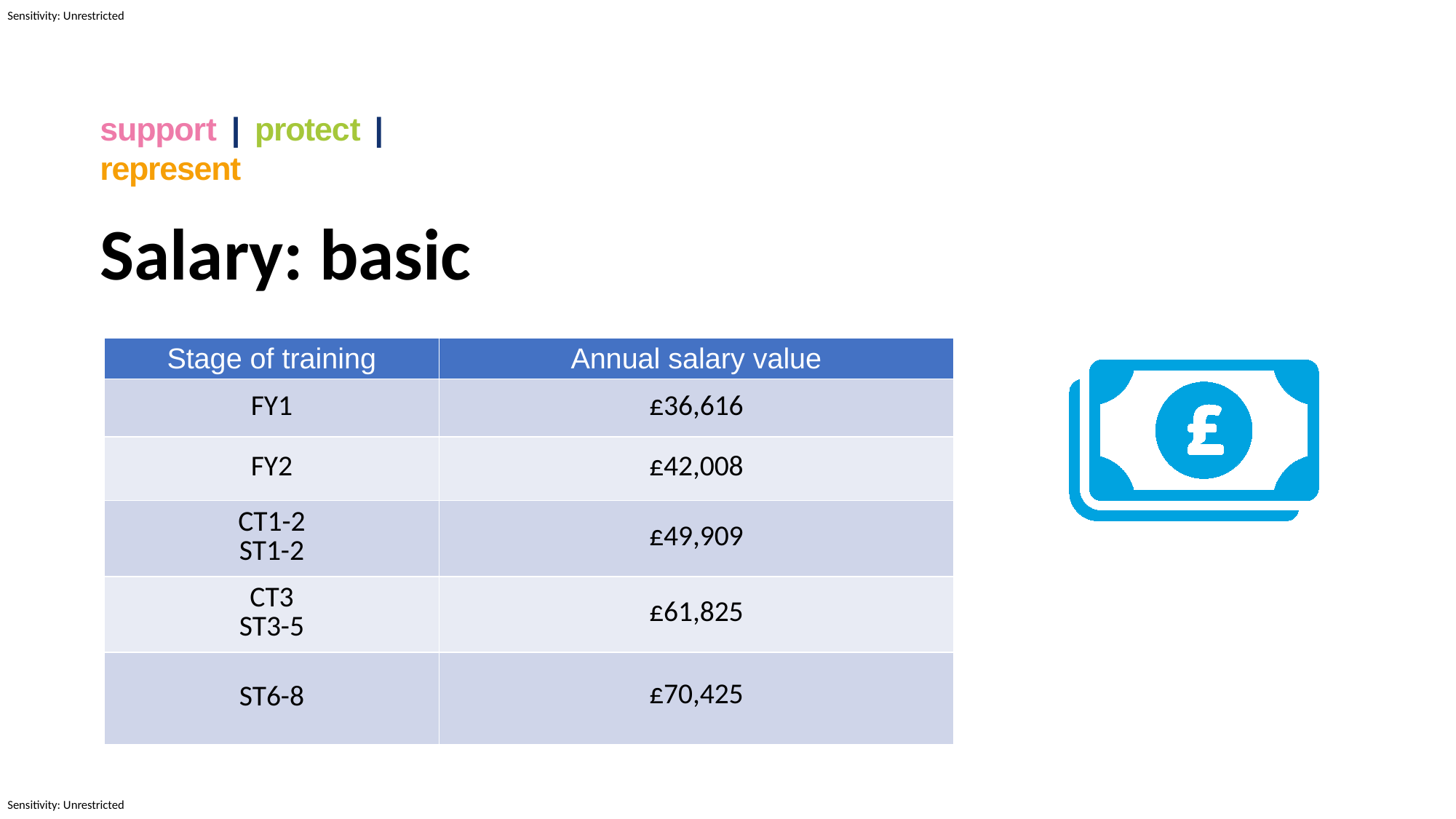

support	|	protect	|	represent
# Salary: basic
| Stage of training | Annual salary value |
| --- | --- |
| FY1 | £36,616 |
| FY2 | £42,008 |
| CT1-2 ST1-2 | £49,909 |
| CT3 ST3-5 | £61,825 |
| ST6-8 | £70,425 |